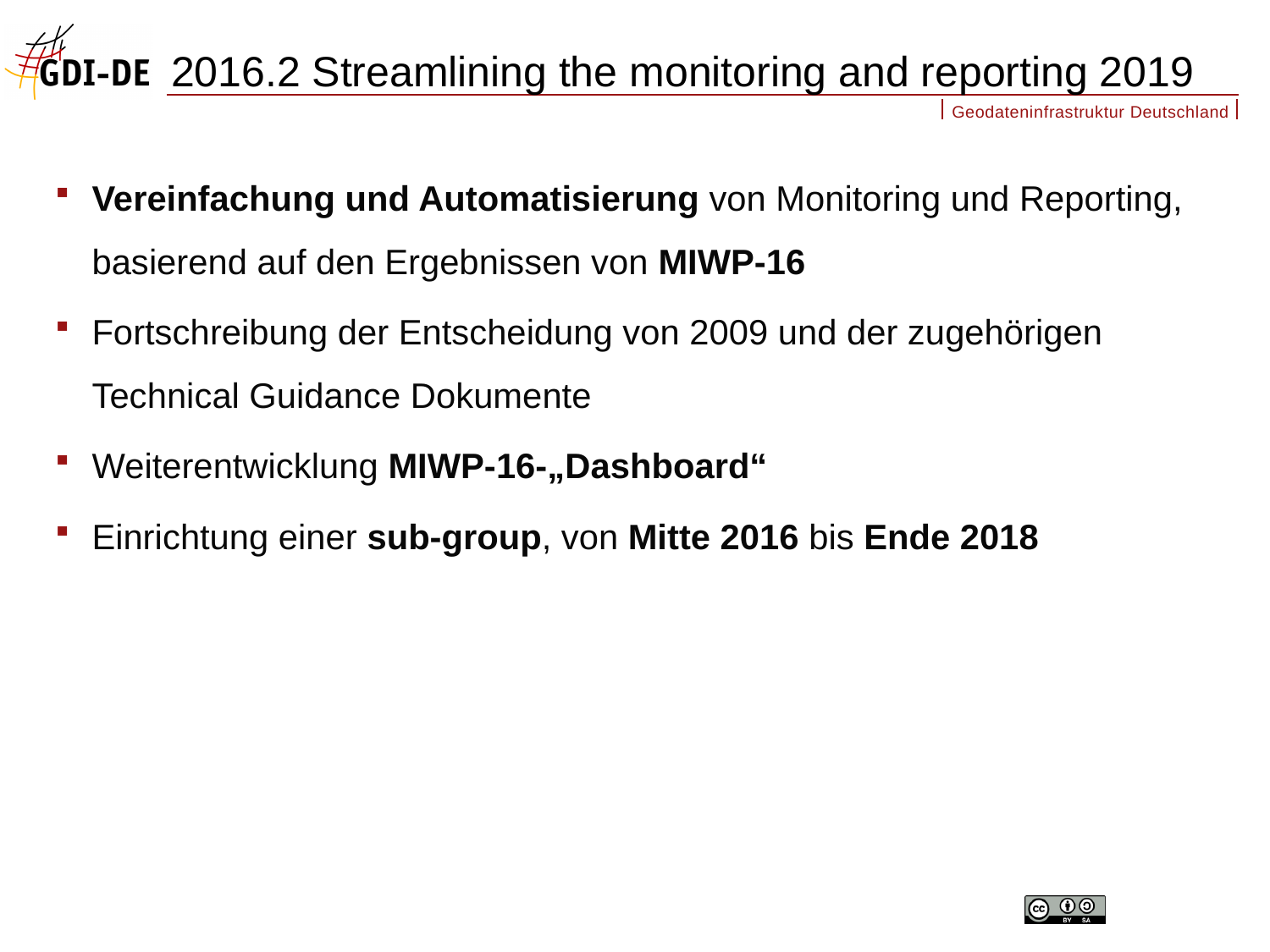

# 2016.2 Streamlining the monitoring and reporting 2019
Vereinfachung und Automatisierung von Monitoring und Reporting, basierend auf den Ergebnissen von MIWP-16
Fortschreibung der Entscheidung von 2009 und der zugehörigen Technical Guidance Dokumente
Weiterentwicklung MIWP-16-„Dashboard“
Einrichtung einer sub-group, von Mitte 2016 bis Ende 2018